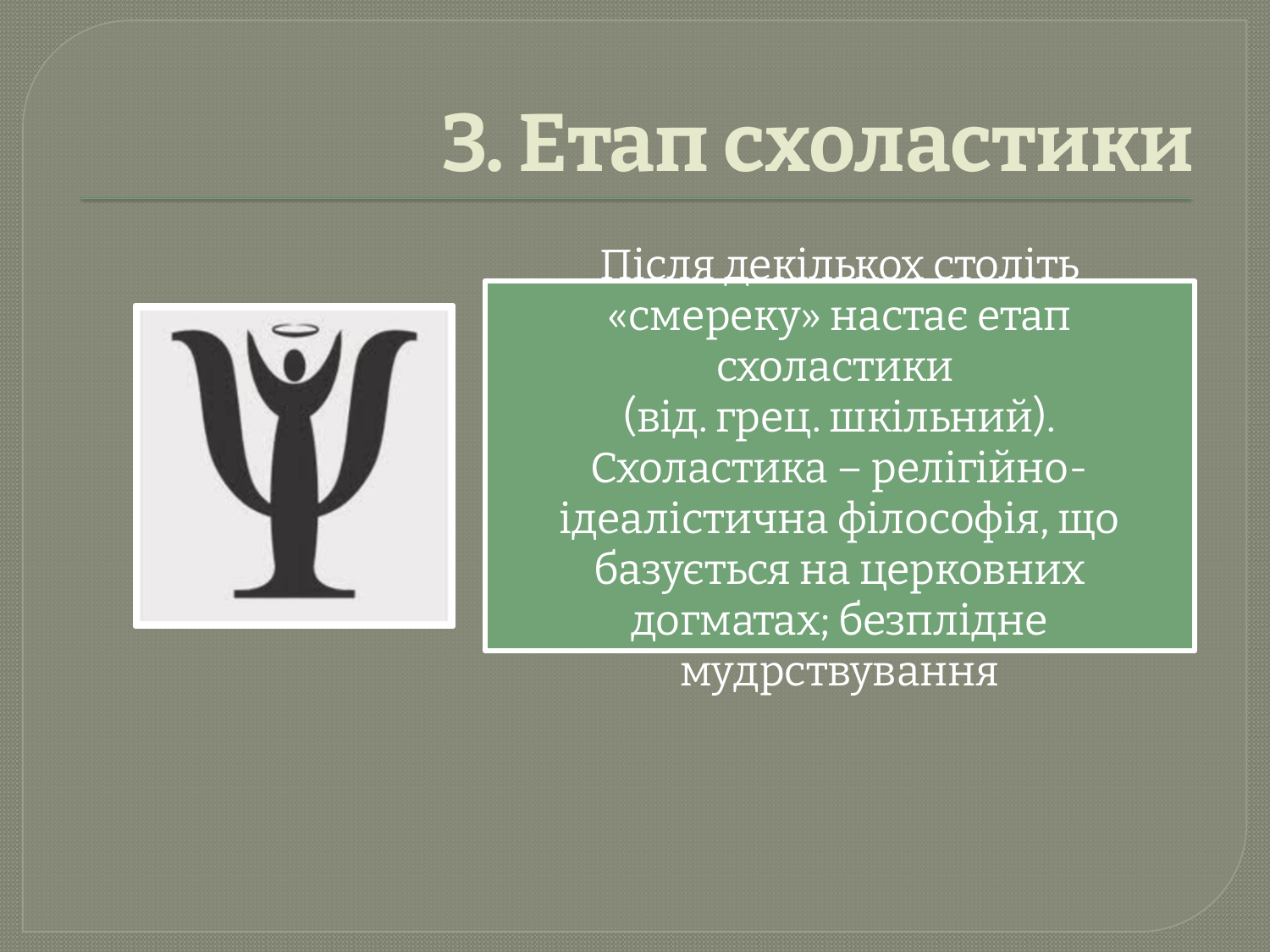

# 3. Етап схоластики
Після декількох століть «смереку» настає етап схоластики
(від. грец. шкільний).
Схоластика – релігійно-ідеалістична філософія, що базується на церковних догматах; безплідне мудрствування